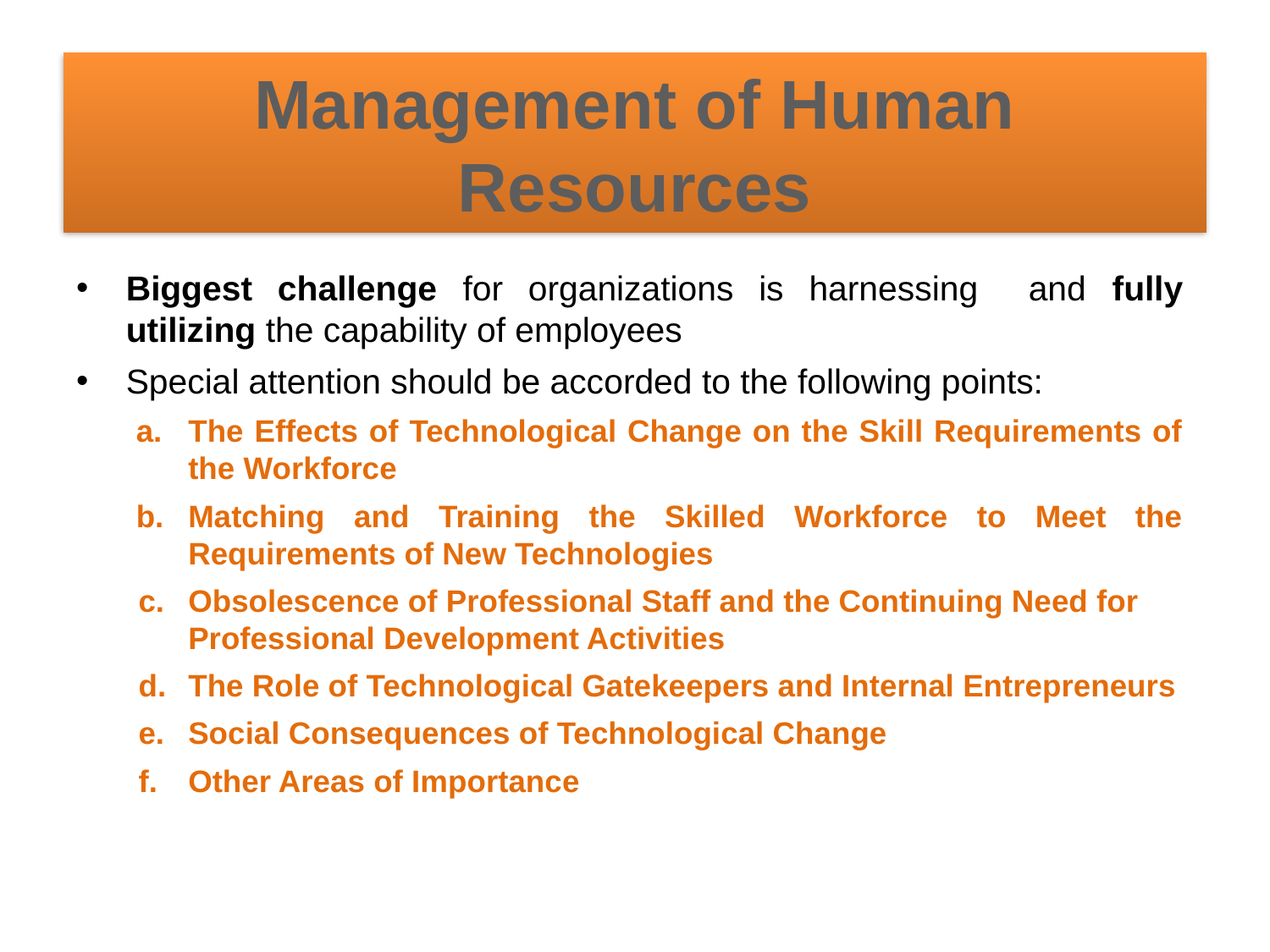

# Management of Human Resources
Biggest challenge for organizations is harnessing  and fully utilizing the capability of employees
Special attention should be accorded to the following points:
The Effects of Technological Change on the Skill Requirements of the Workforce
Matching and Training the Skilled Workforce to Meet the Requirements of New Technologies
Obsolescence of Professional Staff and the Continuing Need for Professional Development Activities
The Role of Technological Gatekeepers and Internal Entrepreneurs
Social Consequences of Technological Change
Other Areas of Importance